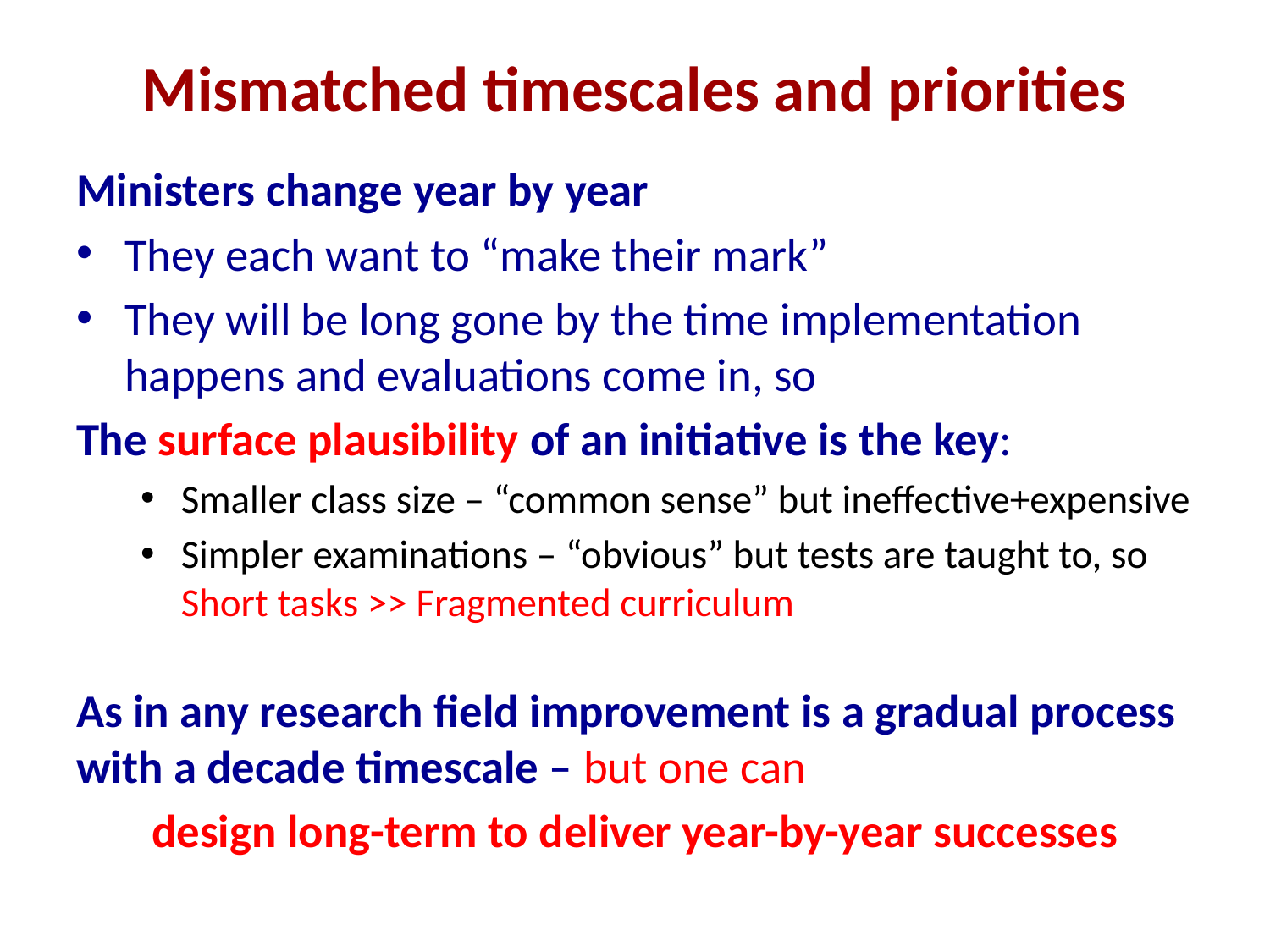

# Mismatched timescales and priorities
Ministers change year by year
They each want to “make their mark”
They will be long gone by the time implementation happens and evaluations come in, so
The surface plausibility of an initiative is the key:
Smaller class size – “common sense” but ineffective+expensive
Simpler examinations – “obvious” but tests are taught to, so
Short tasks >> Fragmented curriculum
As in any research field improvement is a gradual process with a decade timescale – but one can
design long-term to deliver year-by-year successes